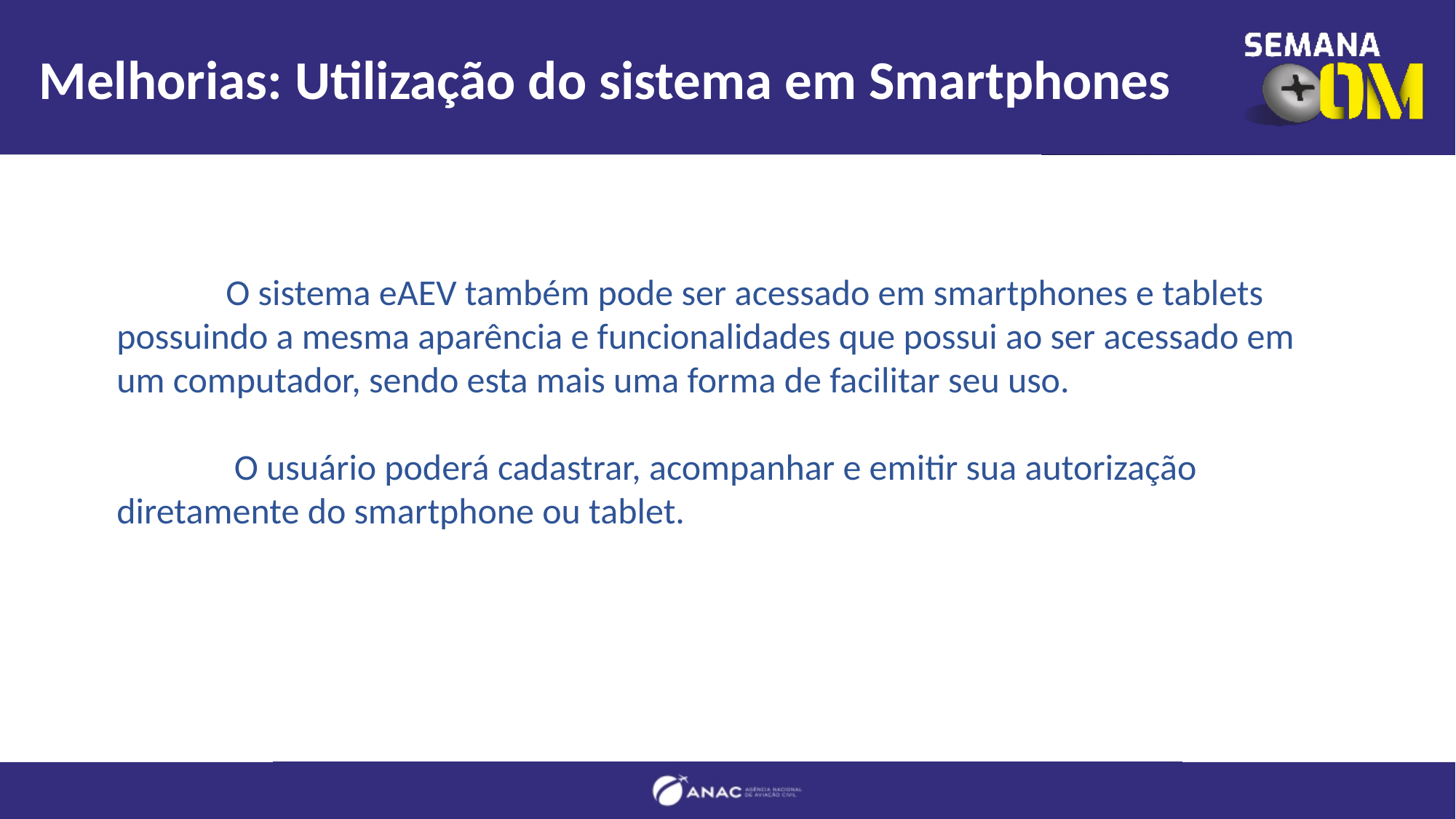

# Melhorias: Utilização do sistema em Smartphones
	O sistema eAEV também pode ser acessado em smartphones e tablets possuindo a mesma aparência e funcionalidades que possui ao ser acessado em um computador, sendo esta mais uma forma de facilitar seu uso.

	 O usuário poderá cadastrar, acompanhar e emitir sua autorização diretamente do smartphone ou tablet.